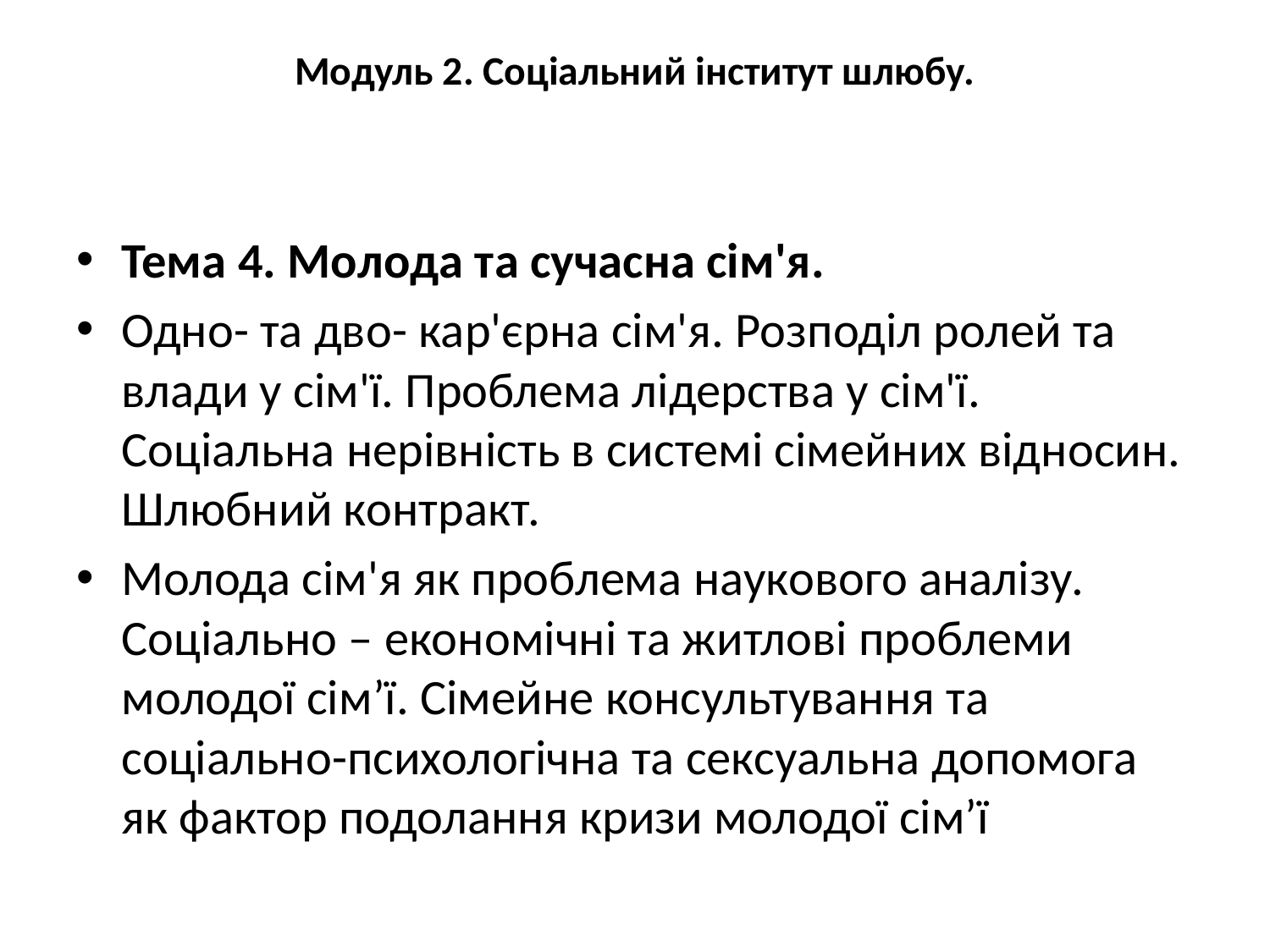

# Модуль 2. Соціальний інститут шлюбу.
Тема 4. Молода та сучасна сім'я.
Одно- та дво- кар'єрна сім'я. Розподіл ролей та влади у сім'ї. Проблема лідерства у сім'ї. Соціальна нерівність в системі сімейних відносин. Шлюбний контракт.
Молода сім'я як проблема наукового аналізу. Соціально – економічні та житлові проблеми молодої сім’ї. Сімейне консультування та соціально-психологічна та сексуальна допомога як фактор подолання кризи молодої сім’ї